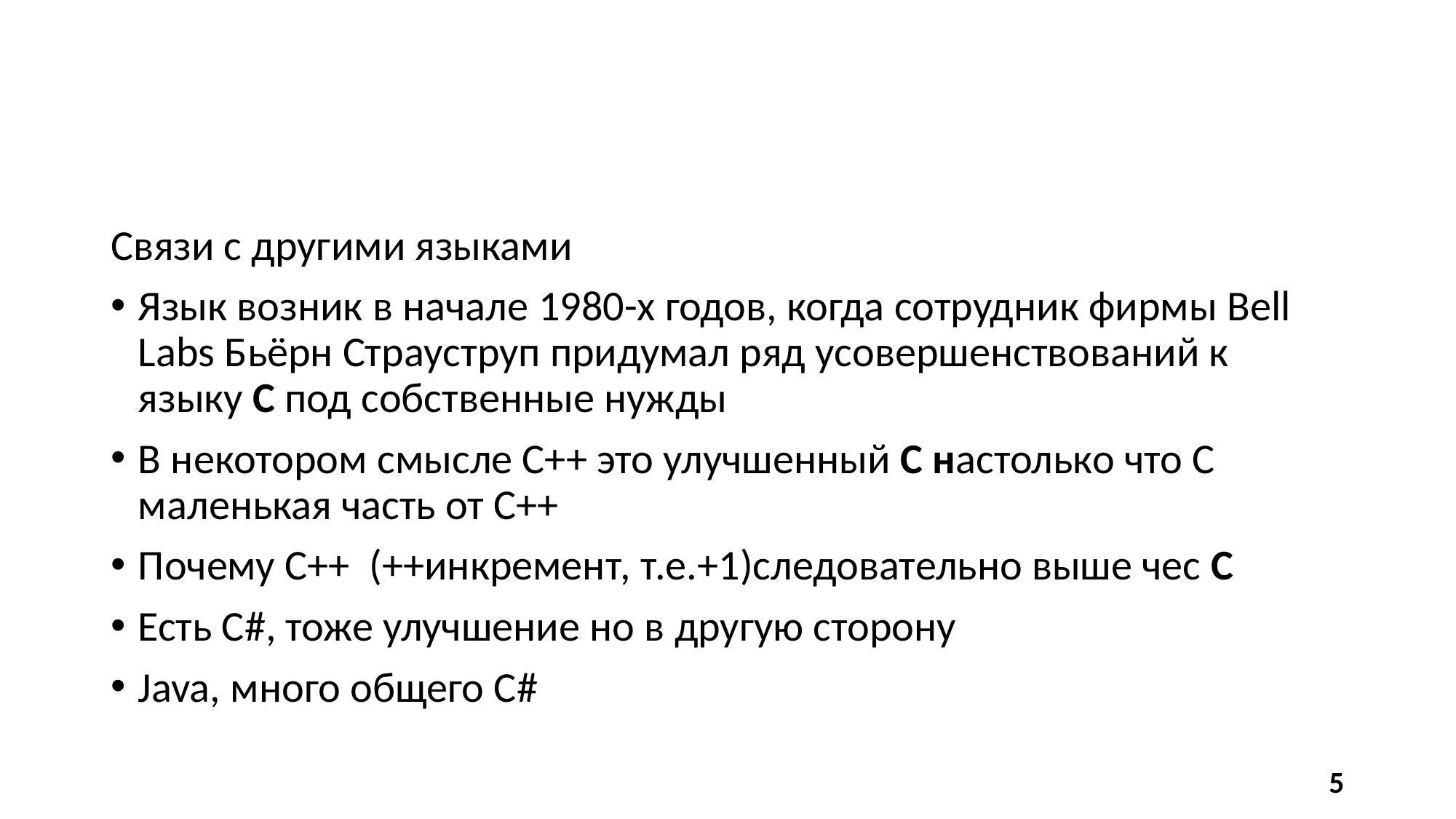

#
Связи с другими языками
Язык возник в начале 1980-х годов, когда сотрудник фирмы Bell Labs Бьёрн Страуструп придумал ряд усовершенствований к языку C под собственные нужды
В некотором смысле С++ это улучшенный С настолько что С маленькая часть от С++
Почему С++  (++инкремент, т.е.+1)следовательно выше чес С
Есть С#, тоже улучшение но в другую сторону
Java, много общего С#

5